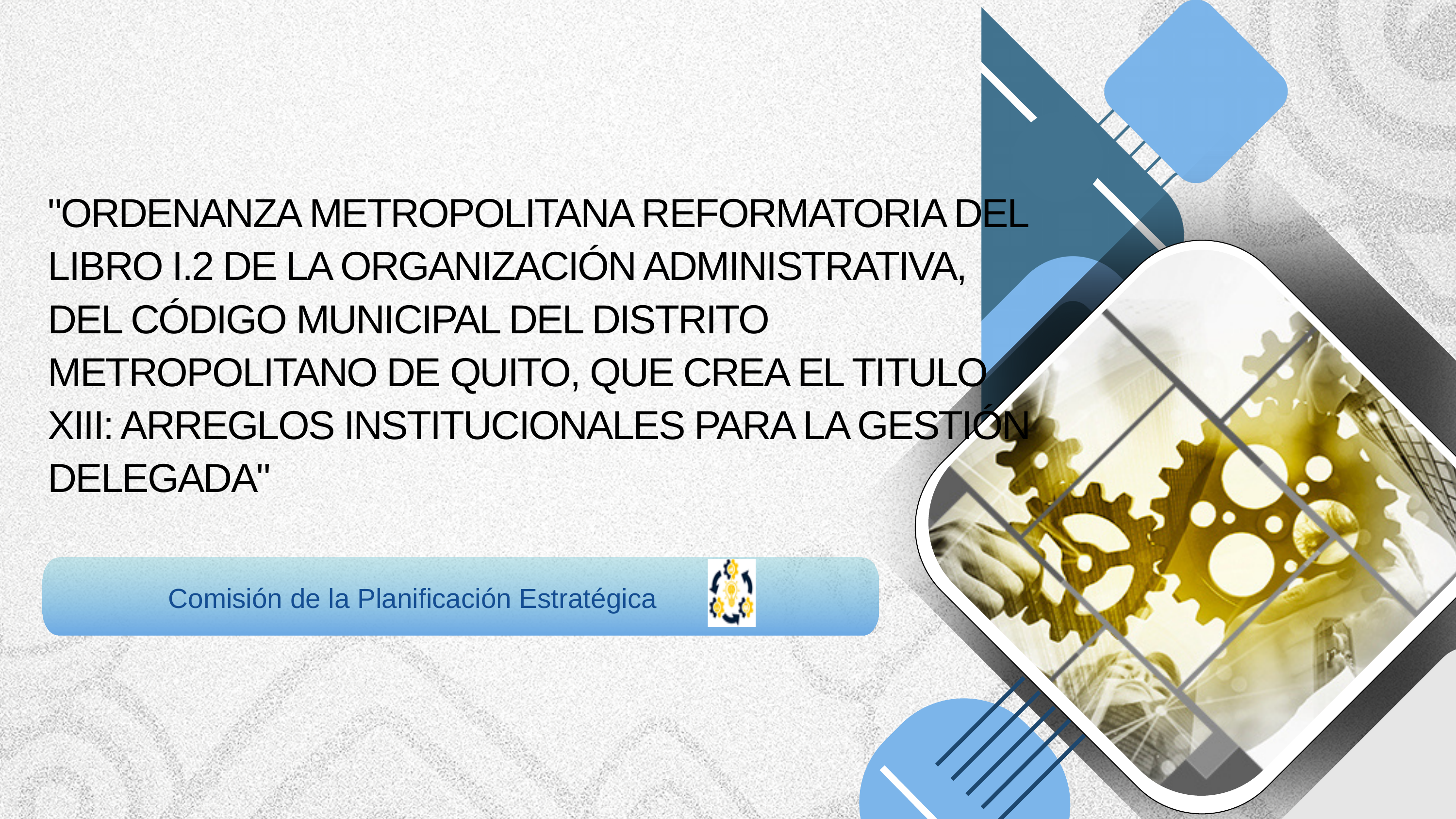

"ORDENANZA METROPOLITANA REFORMATORIA DEL LIBRO I.2 DE LA ORGANIZACIÓN ADMINISTRATIVA, DEL CÓDIGO MUNICIPAL DEL DISTRITO METROPOLITANO DE QUITO, QUE CREA EL TITULO XIII: ARREGLOS INSTITUCIONALES PARA LA GESTIÓN DELEGADA"

Comisión de la Planificación Estratégica